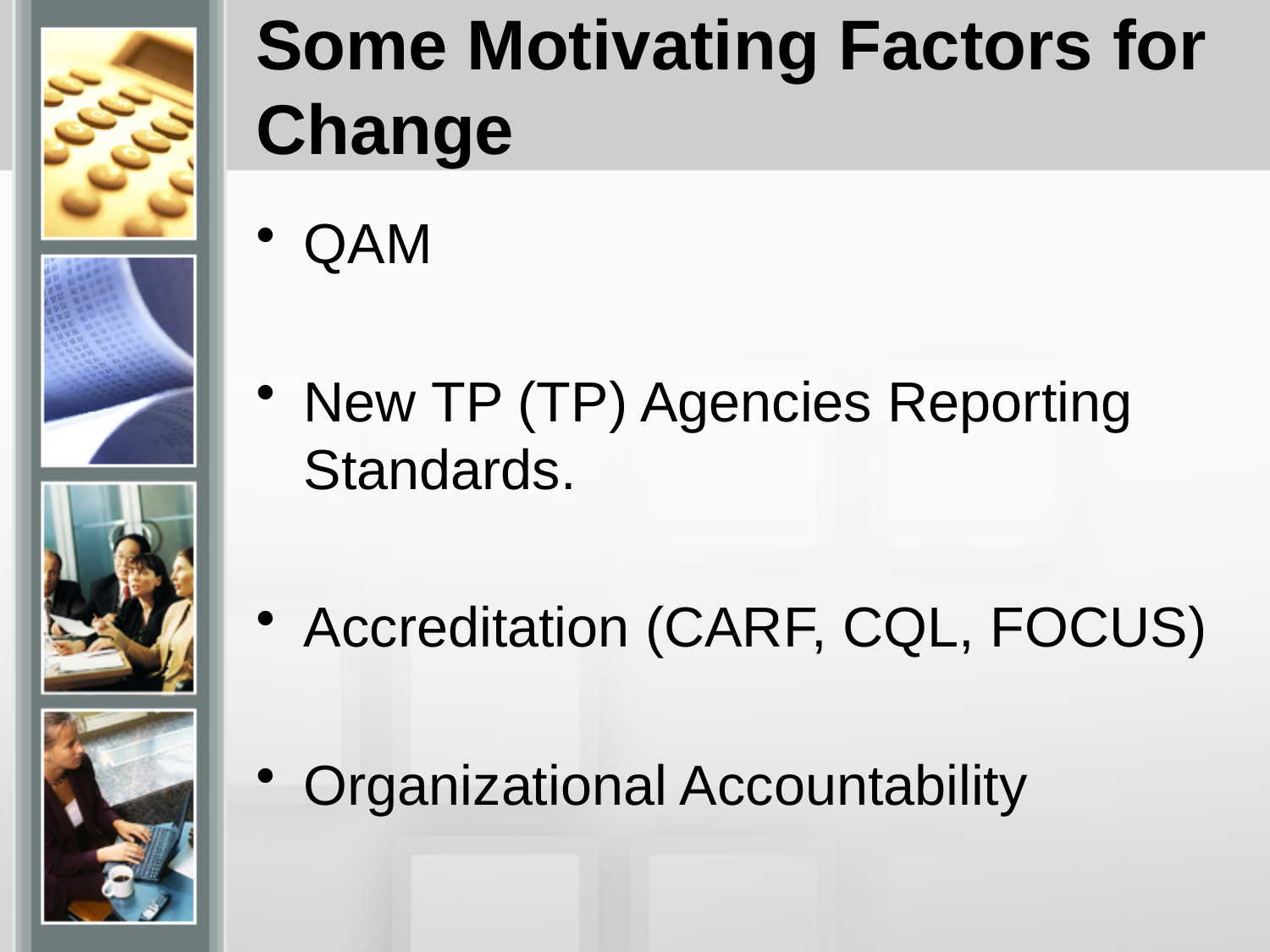

# Some Motivating Factors for Change
QAM

New TP (TP) Agencies Reporting Standards.

Accreditation (CARF, CQL, FOCUS)

Organizational Accountability